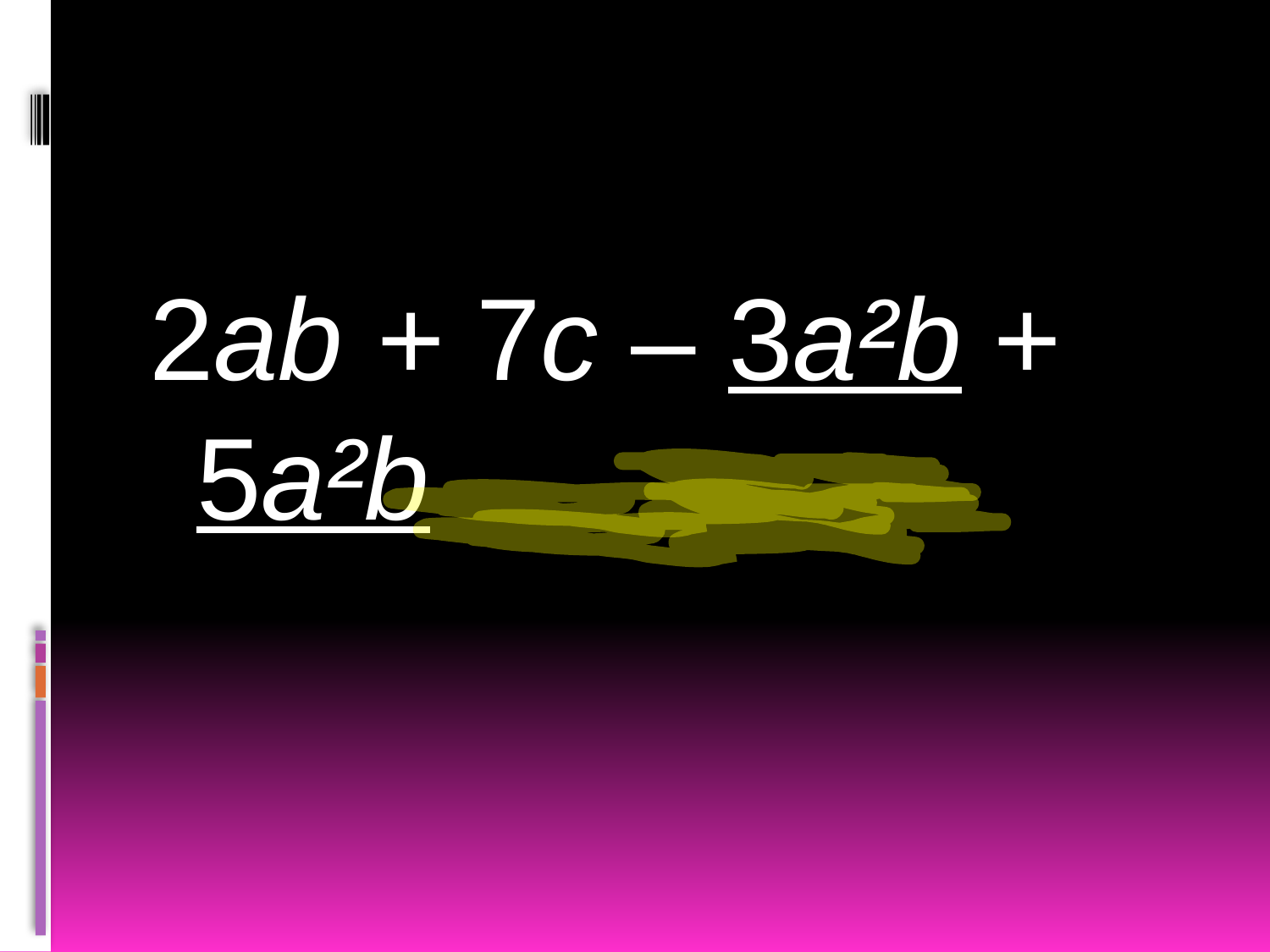

2ab + 7c – 3a²b + 5a²b